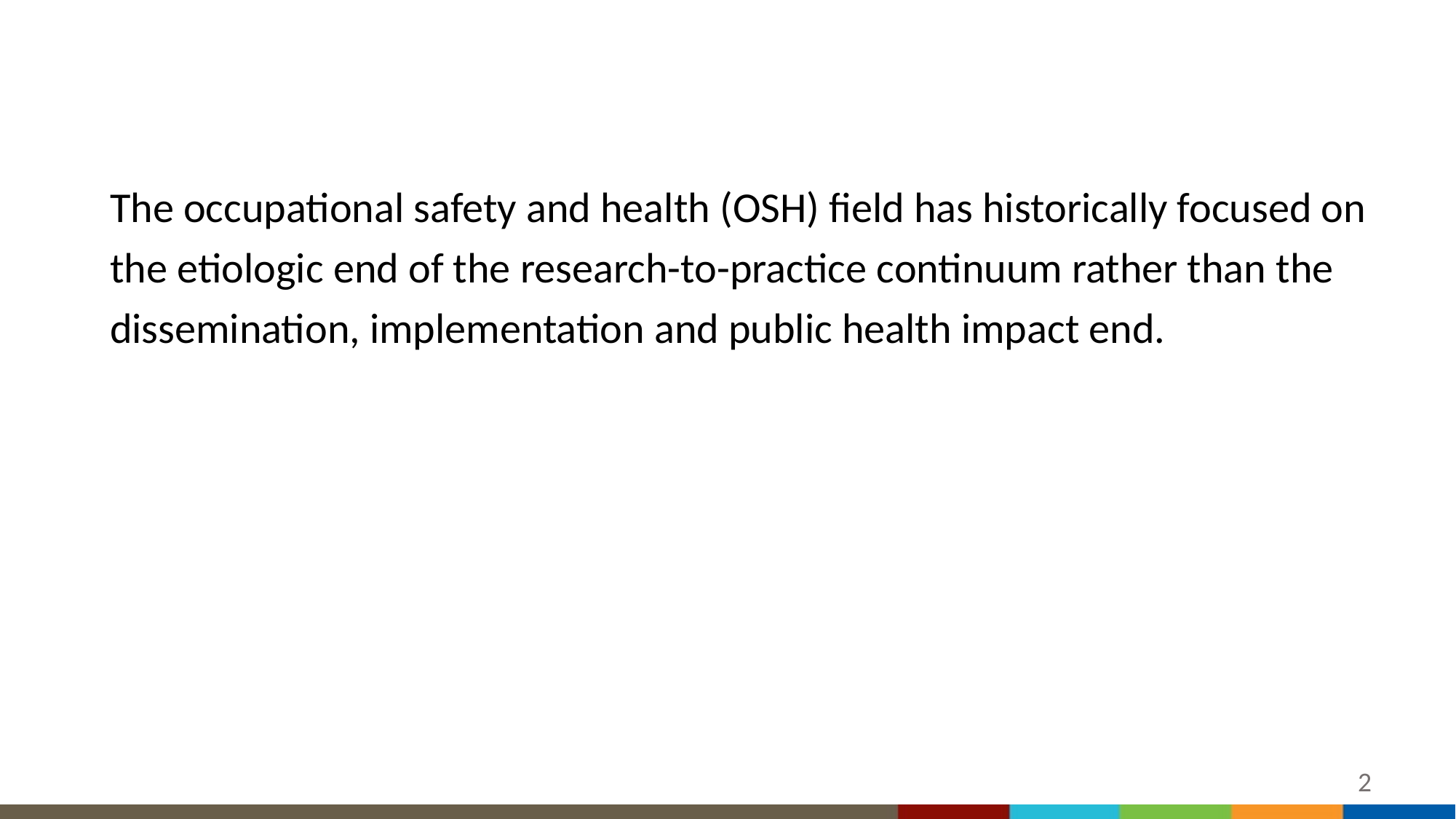

# The occupational safety and health (OSH) field has historically focused on the etiologic end of the research-to-practice continuum rather than the dissemination, implementation and public health impact end.
2